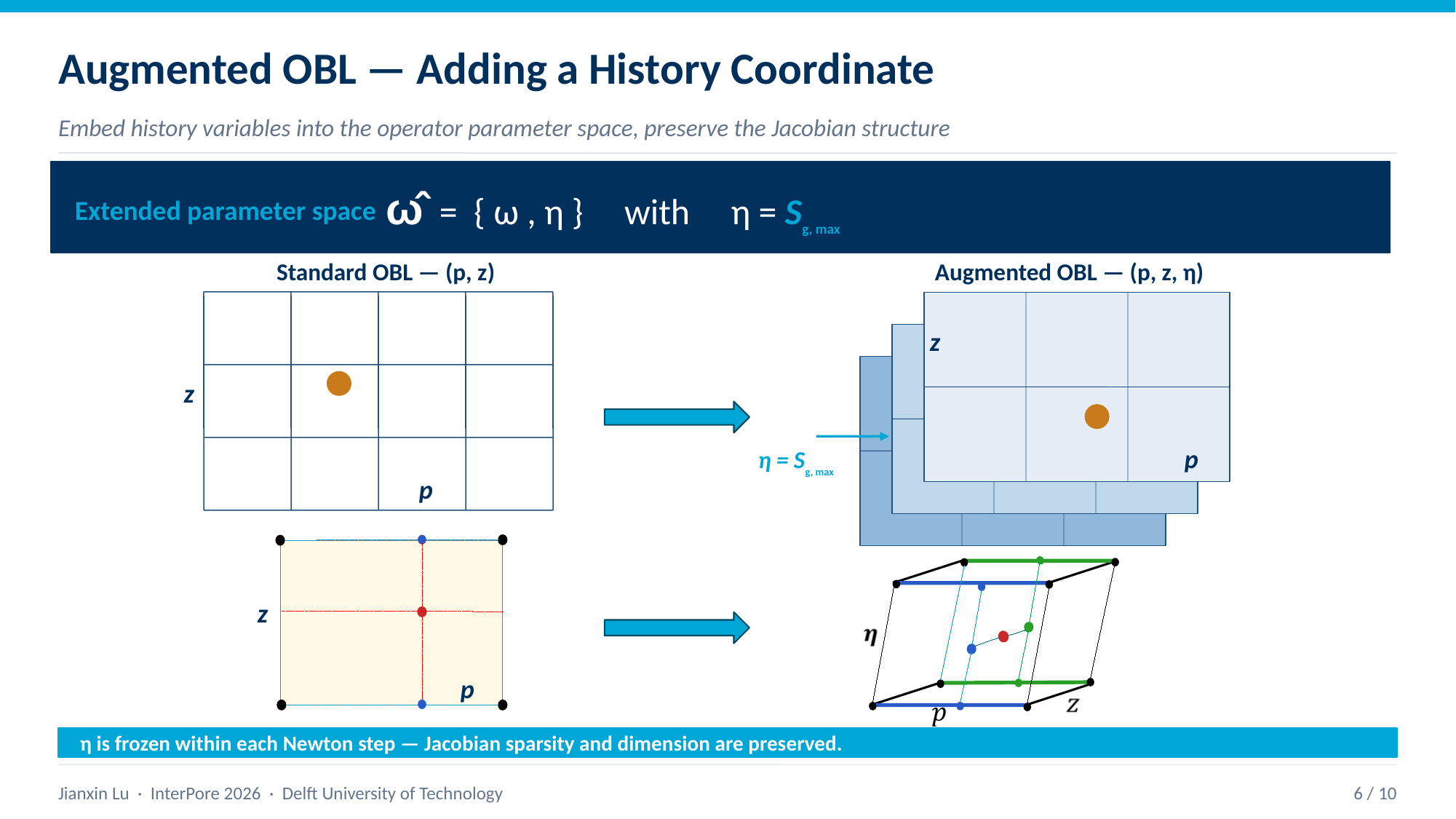

Augmented OBL — Adding a History Coordinate
Embed history variables into the operator parameter space, preserve the Jacobian structure

ω̂  =  { ω , η }     with     η = Sg, max
Extended parameter space
Standard OBL — (p, z)
Augmented OBL — (p, z, η)

z

z

p

η = Sg, max

p

z

p

η is frozen within each Newton step — Jacobian sparsity and dimension are preserved.

Jianxin Lu  ·  InterPore 2026  ·  Delft University of Technology
6 / 10